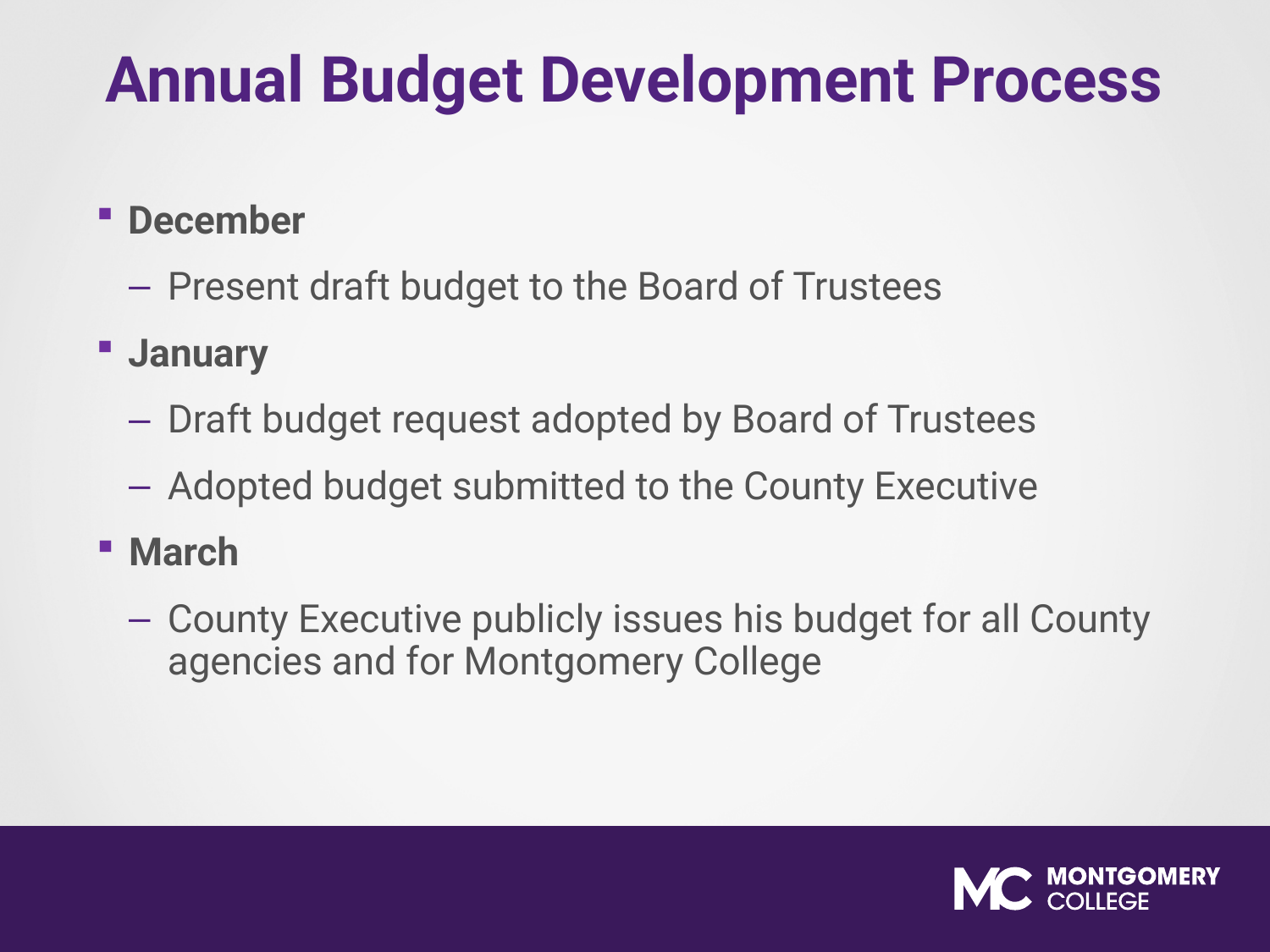

# Annual Budget Development Process
December
Present draft budget to the Board of Trustees
January
Draft budget request adopted by Board of Trustees
Adopted budget submitted to the County Executive
March
County Executive publicly issues his budget for all County agencies and for Montgomery College